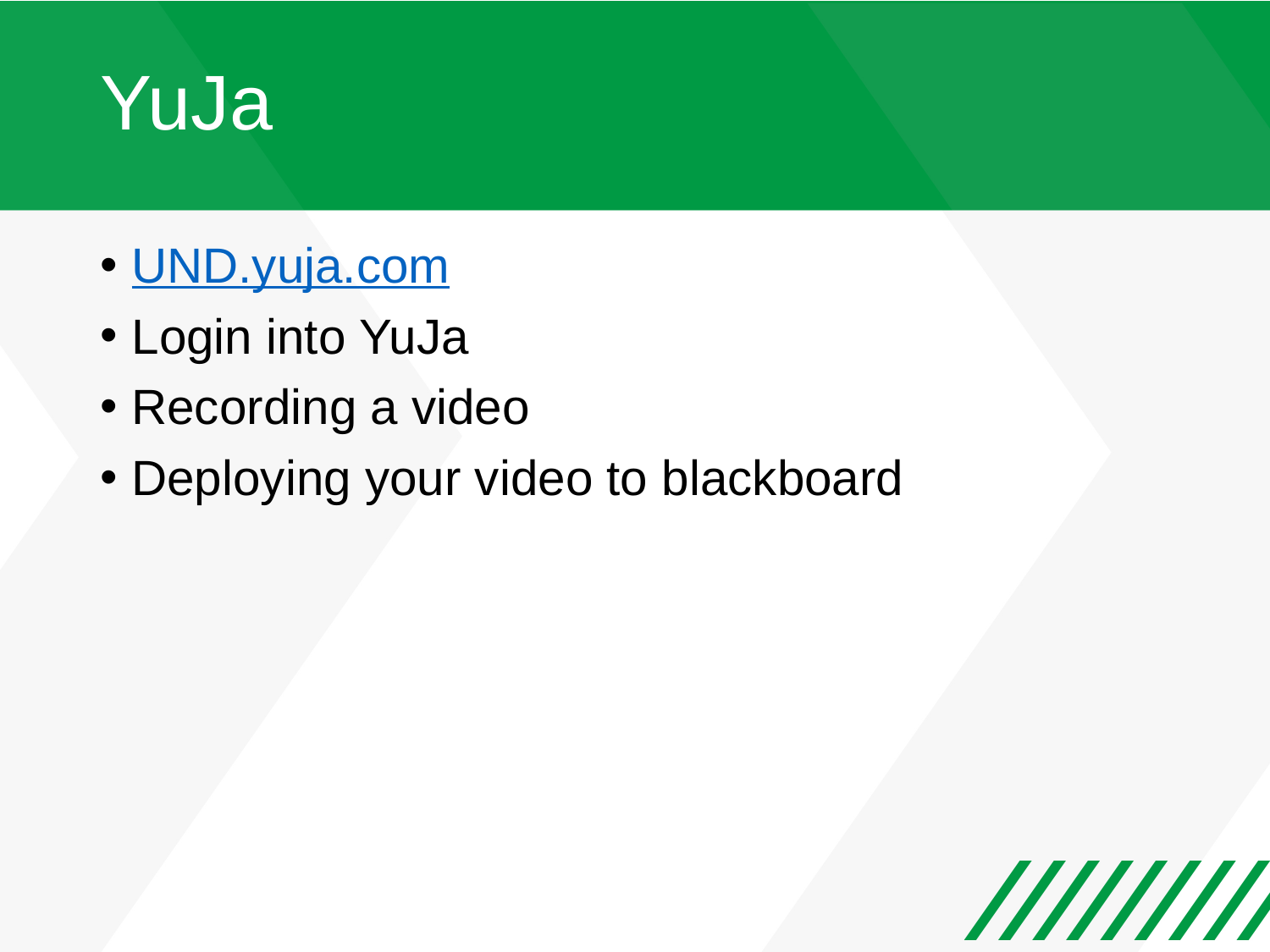

# YuJa
UND.yuja.com
Login into YuJa
Recording a video
Deploying your video to blackboard